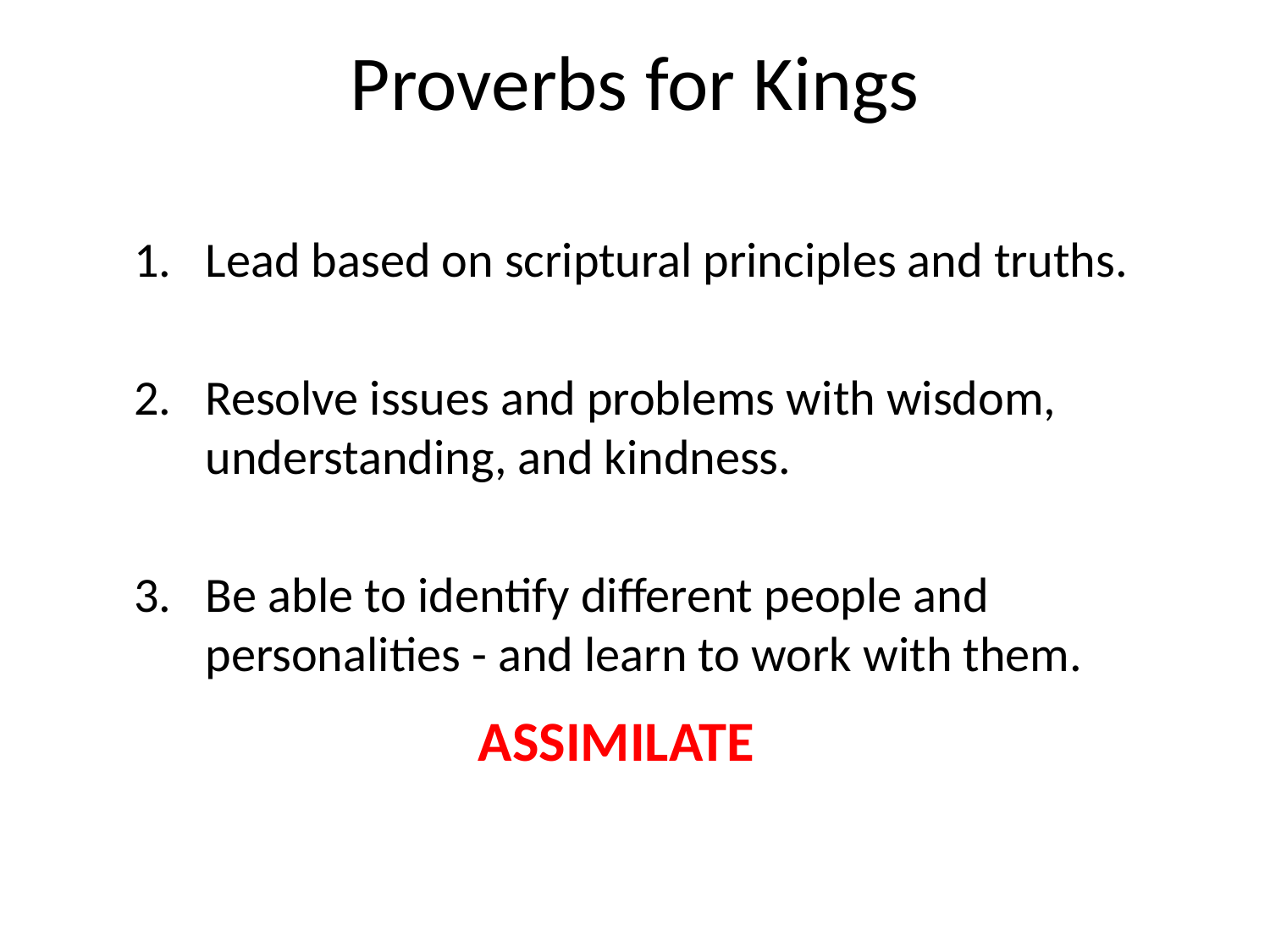

# Proverbs for Kings
Lead based on scriptural principles and truths.

Resolve issues and problems with wisdom, understanding, and kindness.

Be able to identify different people and personalities - and learn to work with them.

ASSIMILATE